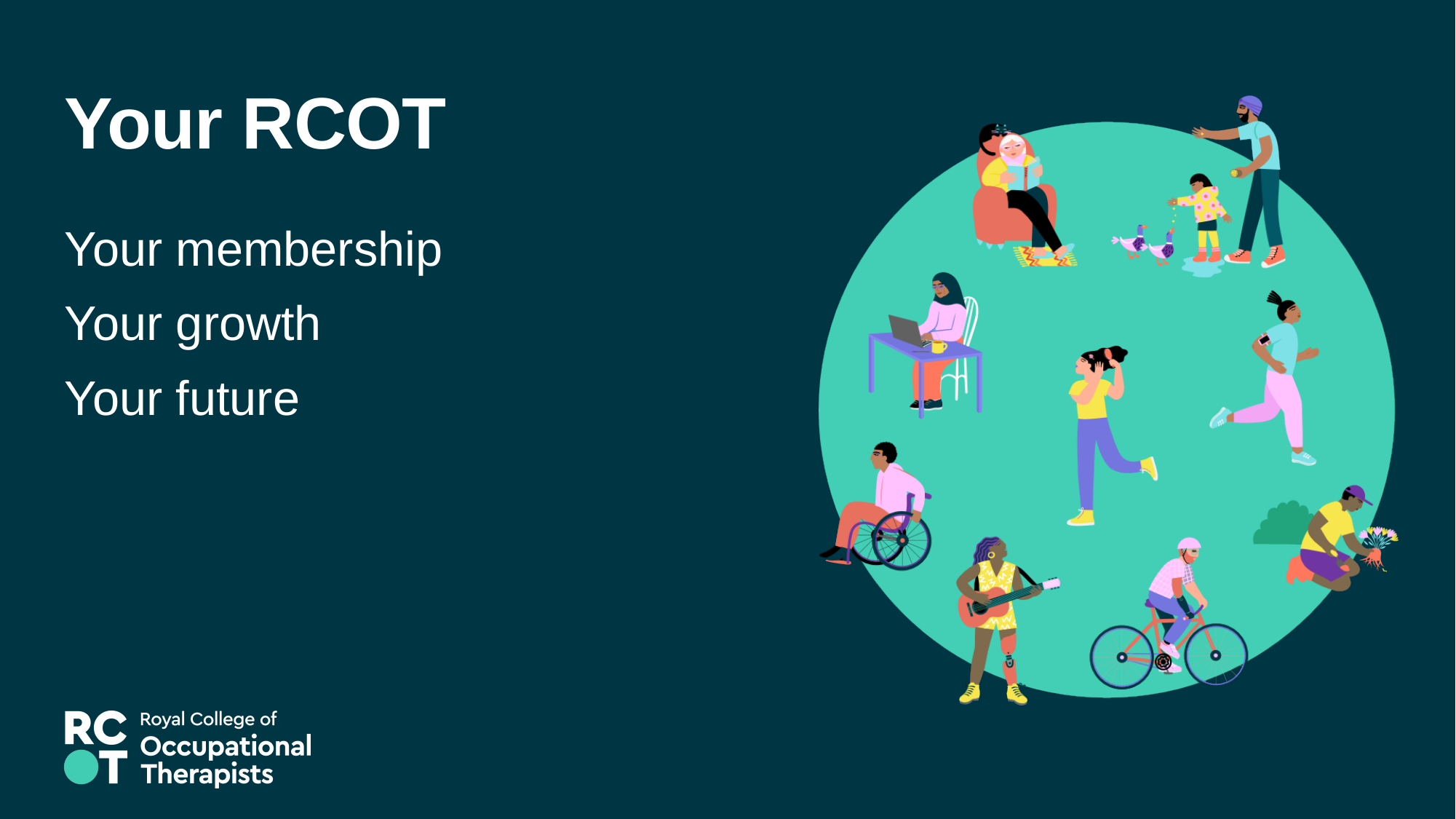

# Your RCOT
Your membership
Your growth
Your future